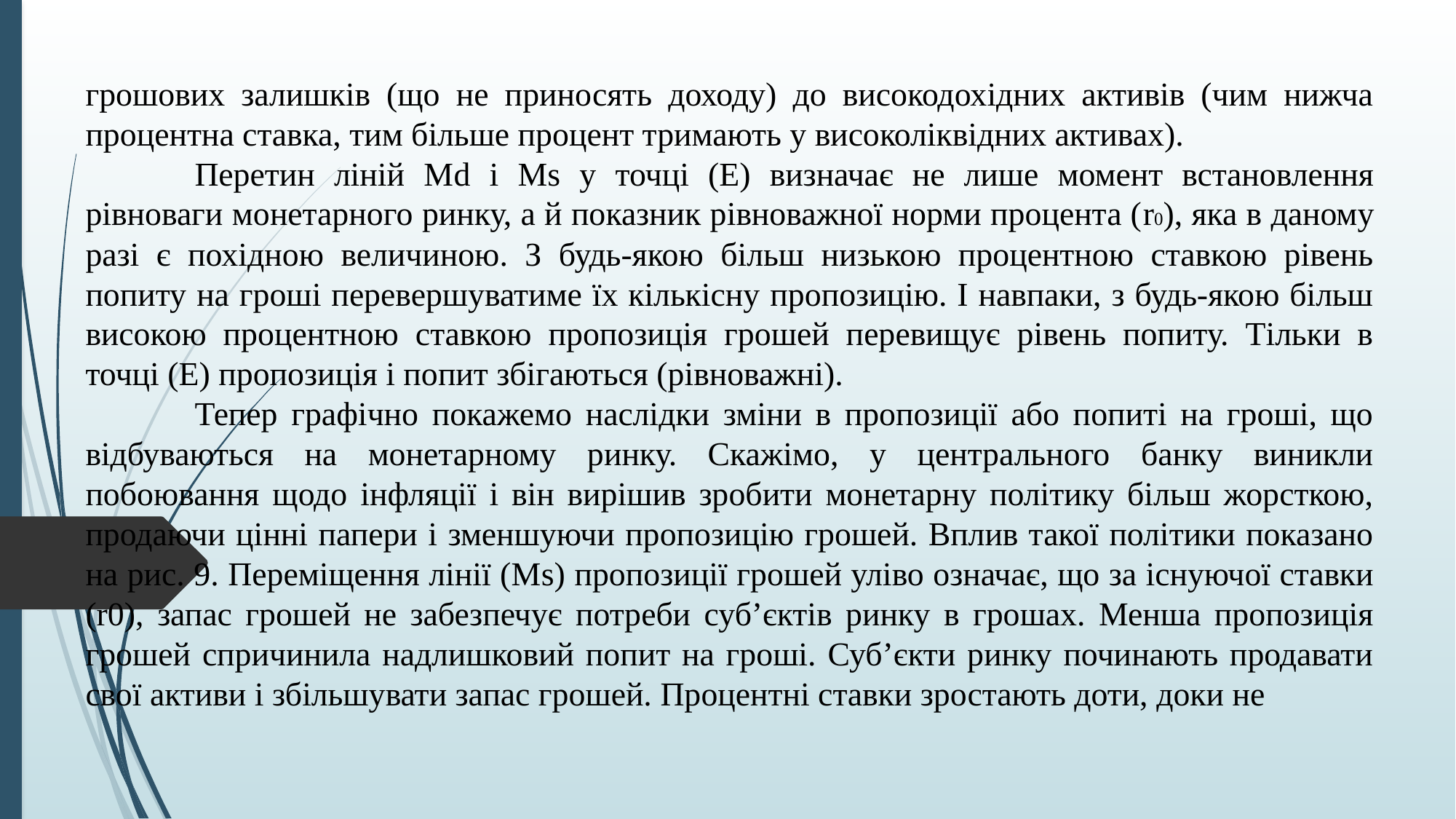

грошових залишків (що не приносять доходу) до високодохідних активів (чим нижча процентна ставка, тим більше процент тримають у високоліквідних активах).
	Перетин ліній Мd і Мs у точці (Е) визначає не лише момент встановлення рівноваги монетарного ринку, а й показник рівноважної норми процента (r0), яка в даному разі є похідною величиною. З будь-якою більш низькою процентною ставкою рівень попиту на гроші перевершуватиме їх кількісну пропозицію. І навпаки, з будь-якою більш високою процентною ставкою пропозиція грошей перевищує рівень попиту. Тільки в точці (Е) пропозиція і попит збігаються (рівноважні).
	Тепер графічно покажемо наслідки зміни в пропозиції або попиті на гроші, що відбуваються на монетарному ринку. Скажімо, у центрального банку виникли побоювання щодо інфляції і він вирішив зробити монетарну політику більш жорсткою, продаючи цінні папери і зменшуючи пропозицію грошей. Вплив такої політики показано на рис. 9. Переміщення лінії (Мs) пропозиції грошей уліво означає, що за існуючої ставки (r0), запас грошей не забезпечує потреби суб’єктів ринку в грошах. Менша пропозиція грошей спричинила надлишковий попит на гроші. Суб’єкти ринку починають продавати свої активи і збільшувати запас грошей. Процентні ставки зростають доти, доки не